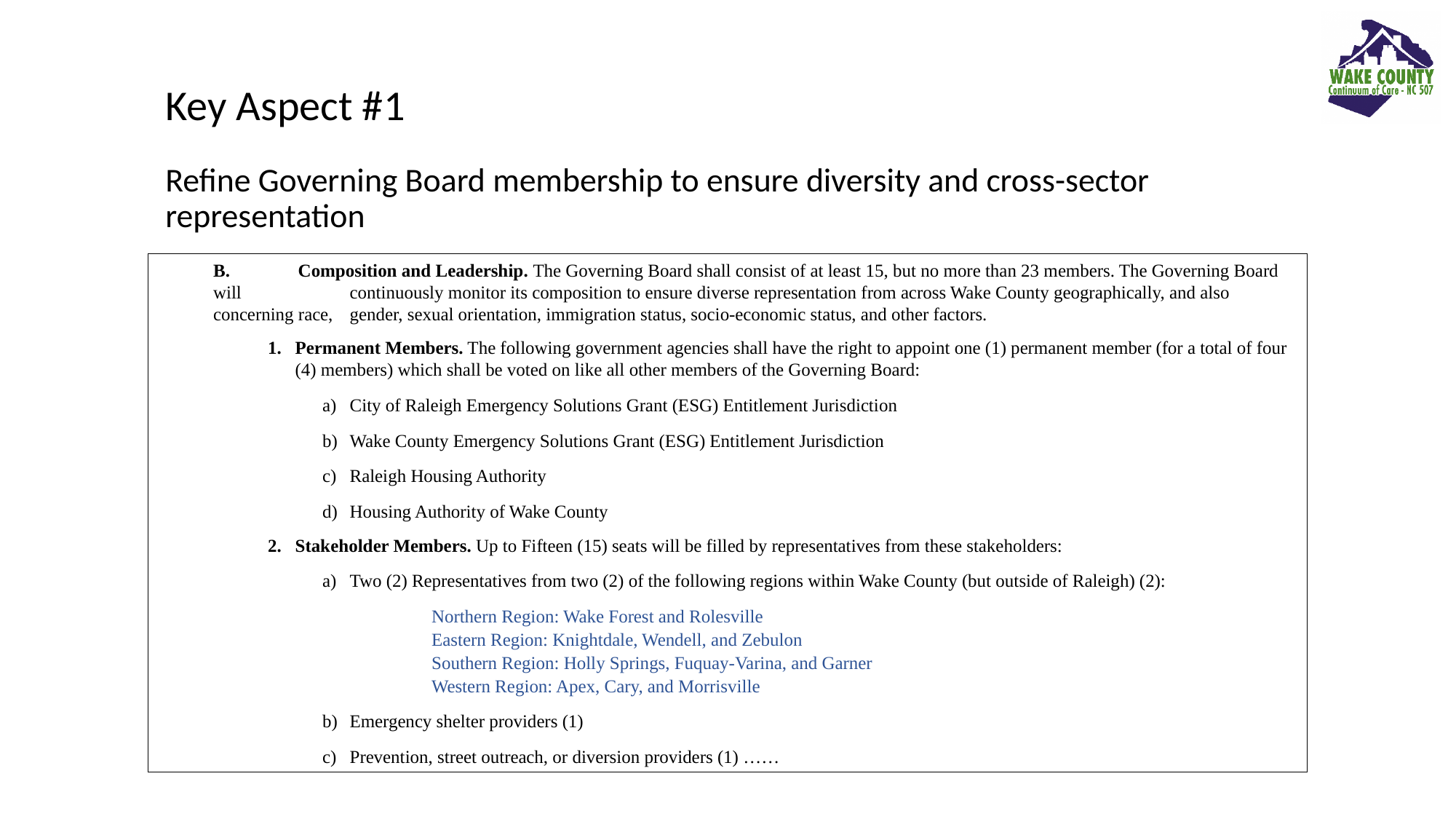

Key Aspect #1
Refine Governing Board membership to ensure diversity and cross-sector representation
B.               Composition and Leadership. The Governing Board shall consist of at least 15, but no more than 23 members. The Governing Board will     	continuously monitor its composition to ensure diverse representation from across Wake County geographically, and also concerning race, 	gender, sexual orientation, immigration status, socio-economic status, and other factors.
Permanent Members. The following government agencies shall have the right to appoint one (1) permanent member (for a total of four (4) members) which shall be voted on like all other members of the Governing Board:
City of Raleigh Emergency Solutions Grant (ESG) Entitlement Jurisdiction
Wake County Emergency Solutions Grant (ESG) Entitlement Jurisdiction
Raleigh Housing Authority
Housing Authority of Wake County
Stakeholder Members. Up to Fifteen (15) seats will be filled by representatives from these stakeholders:
Two (2) Representatives from two (2) of the following regions within Wake County (but outside of Raleigh) (2):
Northern Region: Wake Forest and Rolesville
Eastern Region: Knightdale, Wendell, and Zebulon
Southern Region: Holly Springs, Fuquay-Varina, and Garner
Western Region: Apex, Cary, and Morrisville
Emergency shelter providers (1)
Prevention, street outreach, or diversion providers (1) ……